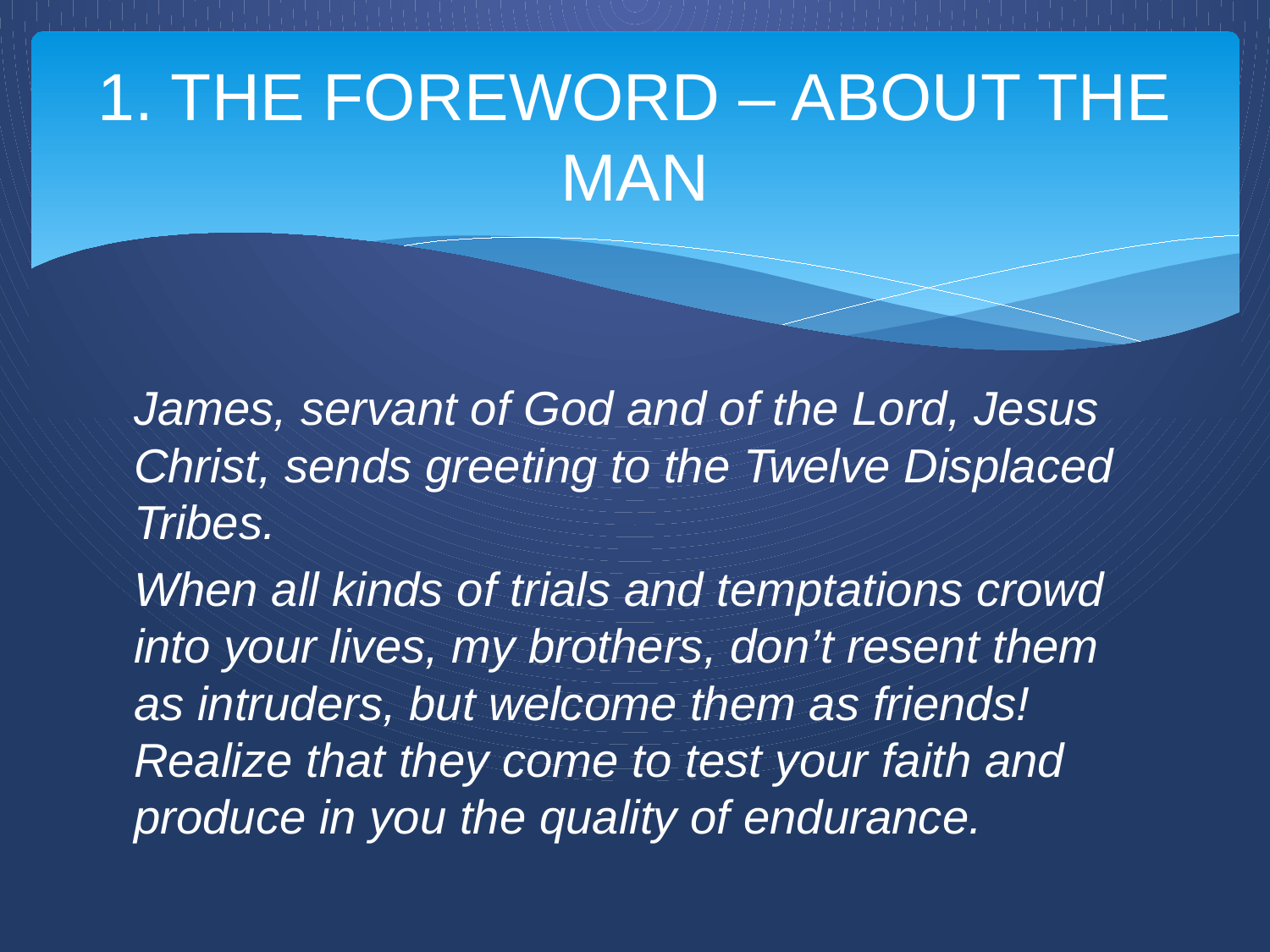

# 1. THE FOREWORD – ABOUT THE MAN
James, servant of God and of the Lord, Jesus Christ, sends greeting to the Twelve Displaced Tribes.
When all kinds of trials and temptations crowd into your lives, my brothers, don’t resent them as intruders, but welcome them as friends! Realize that they come to test your faith and produce in you the quality of endurance.